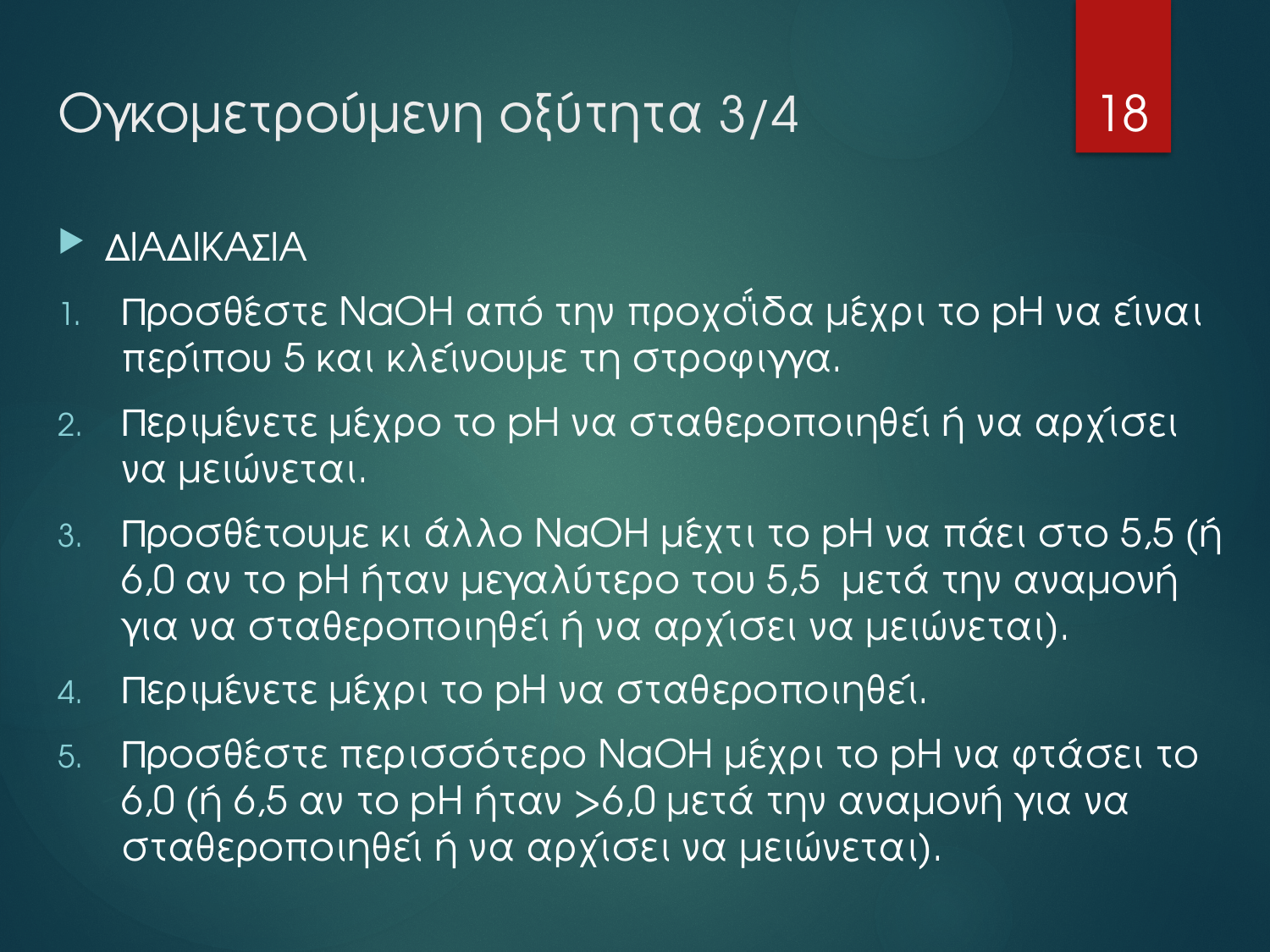

# Ογκομετρούμενη οξύτητα 3/4
18
ΔΙΑΔΙΚΑΣΙΑ
Προσθέστε NaOH από την προχοΐδα μέχρι το pH να είναι περίπου 5 και κλείνουμε τη στροφιγγα.
Περιμένετε μέχρο το pH να σταθεροποιηθεί ή να αρχίσει να μειώνεται.
Προσθέτουμε κι άλλο NaOH μέχτι το pH να πάει στο 5,5 (ή 6,0 αν το pH ήταν μεγαλύτερο του 5,5  μετά την αναμονή για να σταθεροποιηθεί ή να αρχίσει να μειώνεται).
Περιμένετε μέχρι το pH να σταθεροποιηθεί.
Προσθέστε περισσότερο NaOH μέχρι το pH να φτάσει το 6,0 (ή 6,5 αν το pH ήταν >6,0 μετά την αναμονή για να σταθεροποιηθεί ή να αρχίσει να μειώνεται).